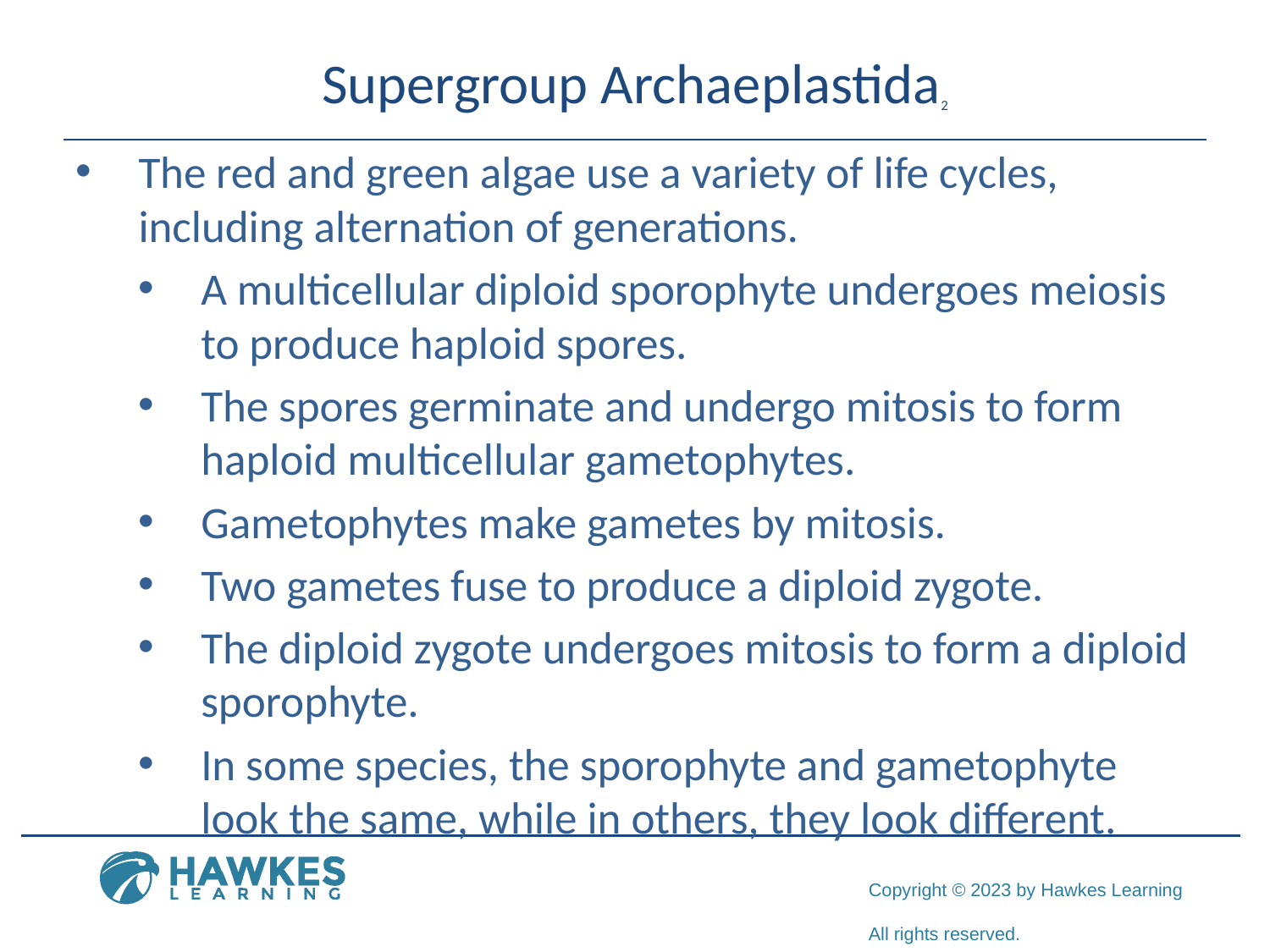

# Supergroup Archaeplastida2
The red and green algae use a variety of life cycles, including alternation of generations.
A multicellular diploid sporophyte undergoes meiosis to produce haploid spores.
The spores germinate and undergo mitosis to form haploid multicellular gametophytes.
Gametophytes make gametes by mitosis.
Two gametes fuse to produce a diploid zygote.
The diploid zygote undergoes mitosis to form a diploid sporophyte.
In some species, the sporophyte and gametophyte look the same, while in others, they look different.